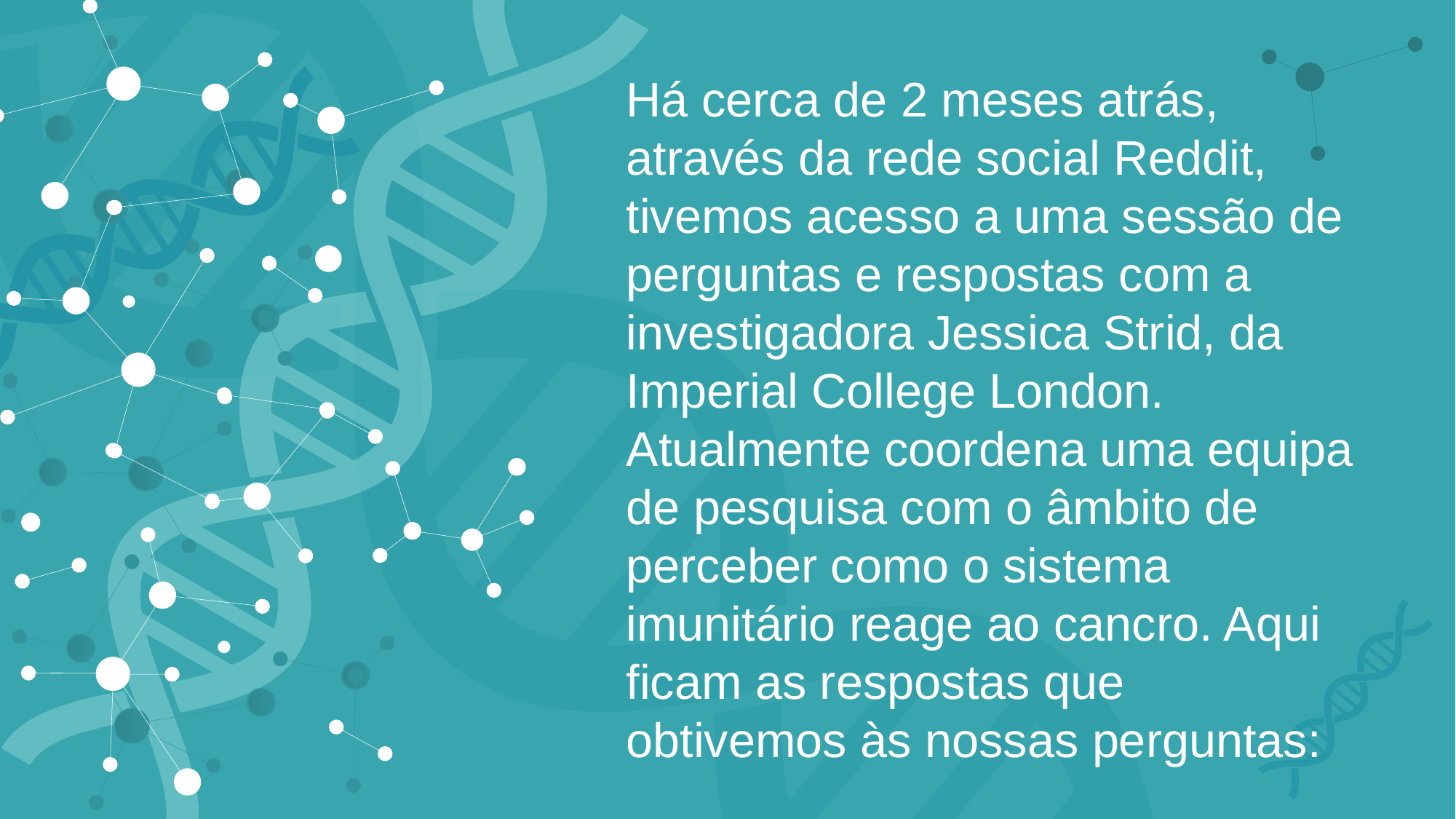

Há cerca de 2 meses atrás, através da rede social Reddit, tivemos acesso a uma sessão de perguntas e respostas com a investigadora Jessica Strid, da Imperial College London. Atualmente coordena uma equipa de pesquisa com o âmbito de perceber como o sistema imunitário reage ao cancro. Aqui ficam as respostas que obtivemos às nossas perguntas: